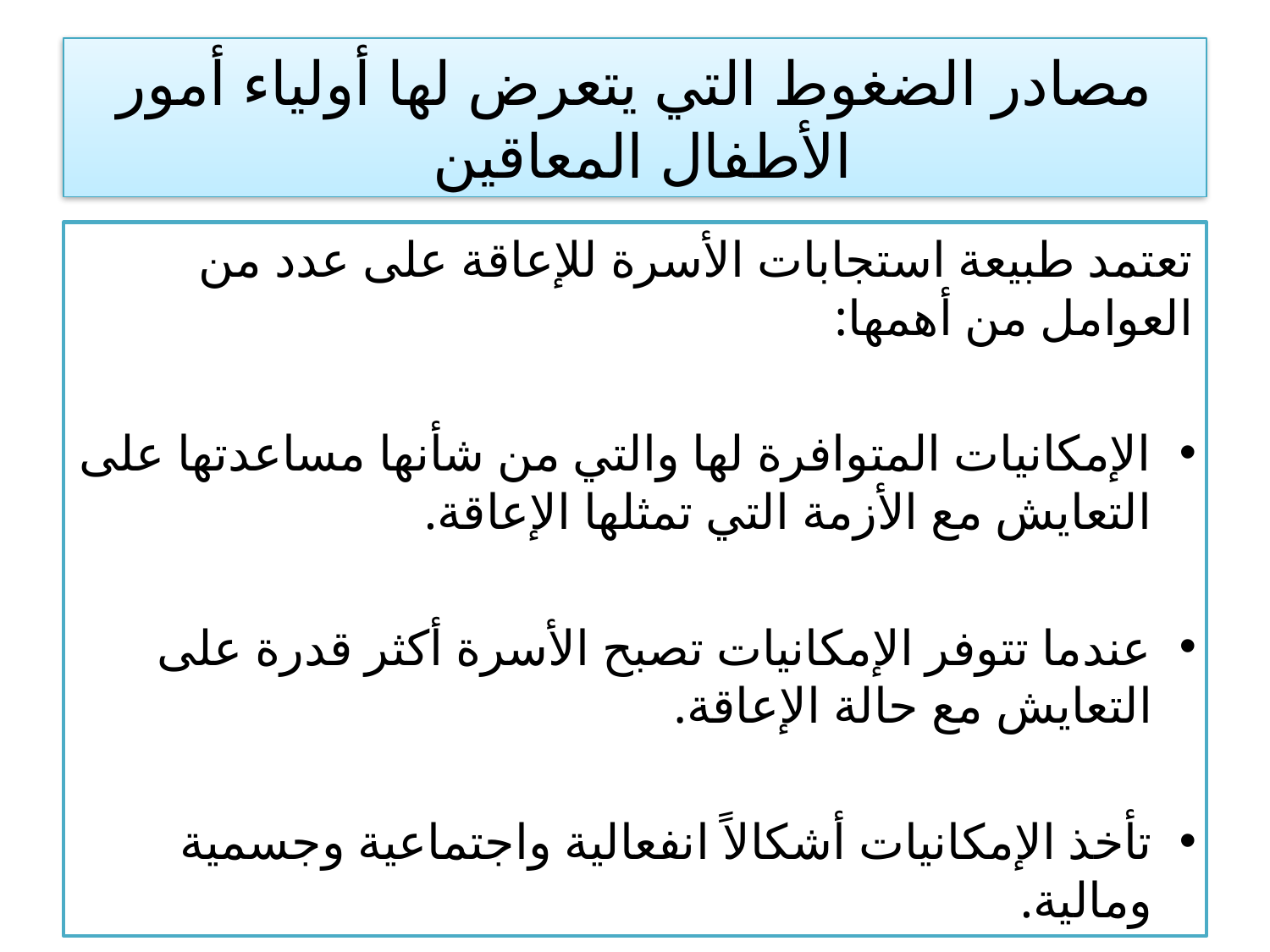

# مصادر الضغوط التي يتعرض لها أولياء أمور الأطفال المعاقين
تعتمد طبيعة استجابات الأسرة للإعاقة على عدد من العوامل من أهمها:

الإمكانيات المتوافرة لها والتي من شأنها مساعدتها على التعايش مع الأزمة التي تمثلها الإعاقة.

عندما تتوفر الإمكانيات تصبح الأسرة أكثر قدرة على التعايش مع حالة الإعاقة.

تأخذ الإمكانيات أشكالاً انفعالية واجتماعية وجسمية ومالية.